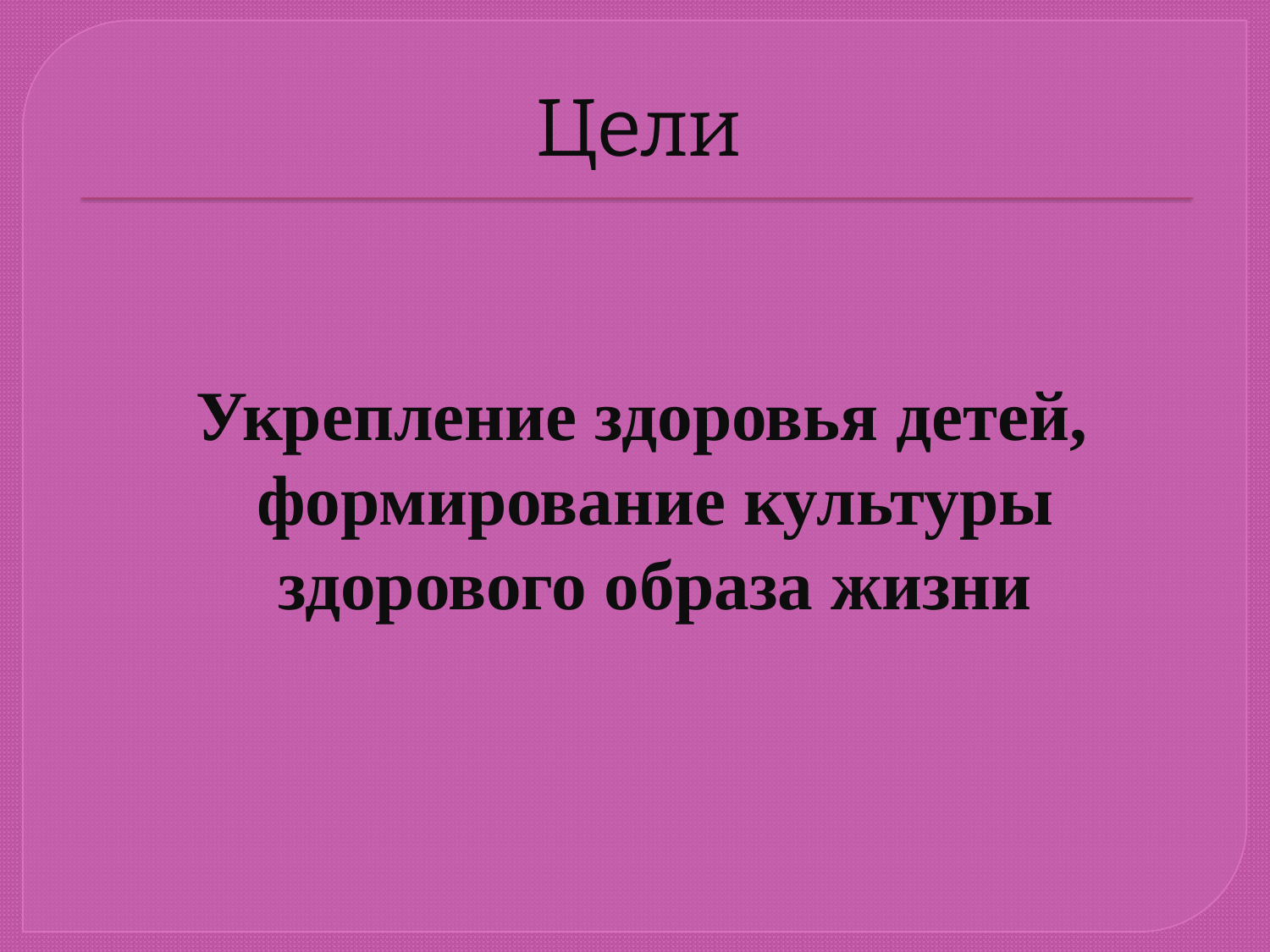

# Цели

 Укрепление здоровья детей, формирование культуры здорового образа жизни